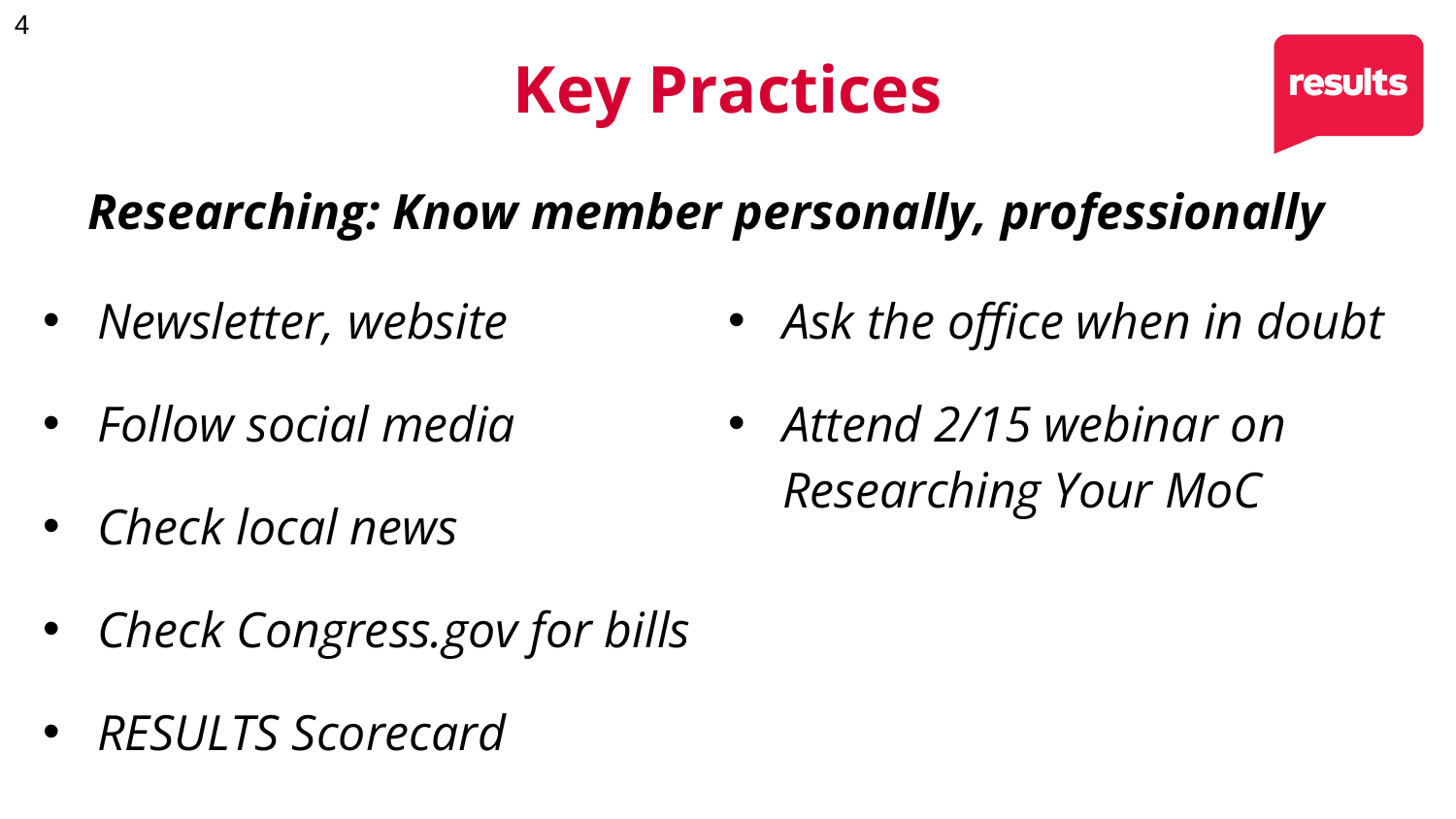

Key Practices
Researching: Know member personally, professionally
Newsletter, website
Follow social media
Check local news
Check Congress.gov for bills
RESULTS Scorecard
Ask the office when in doubt
Attend 2/15 webinar on Researching Your MoC